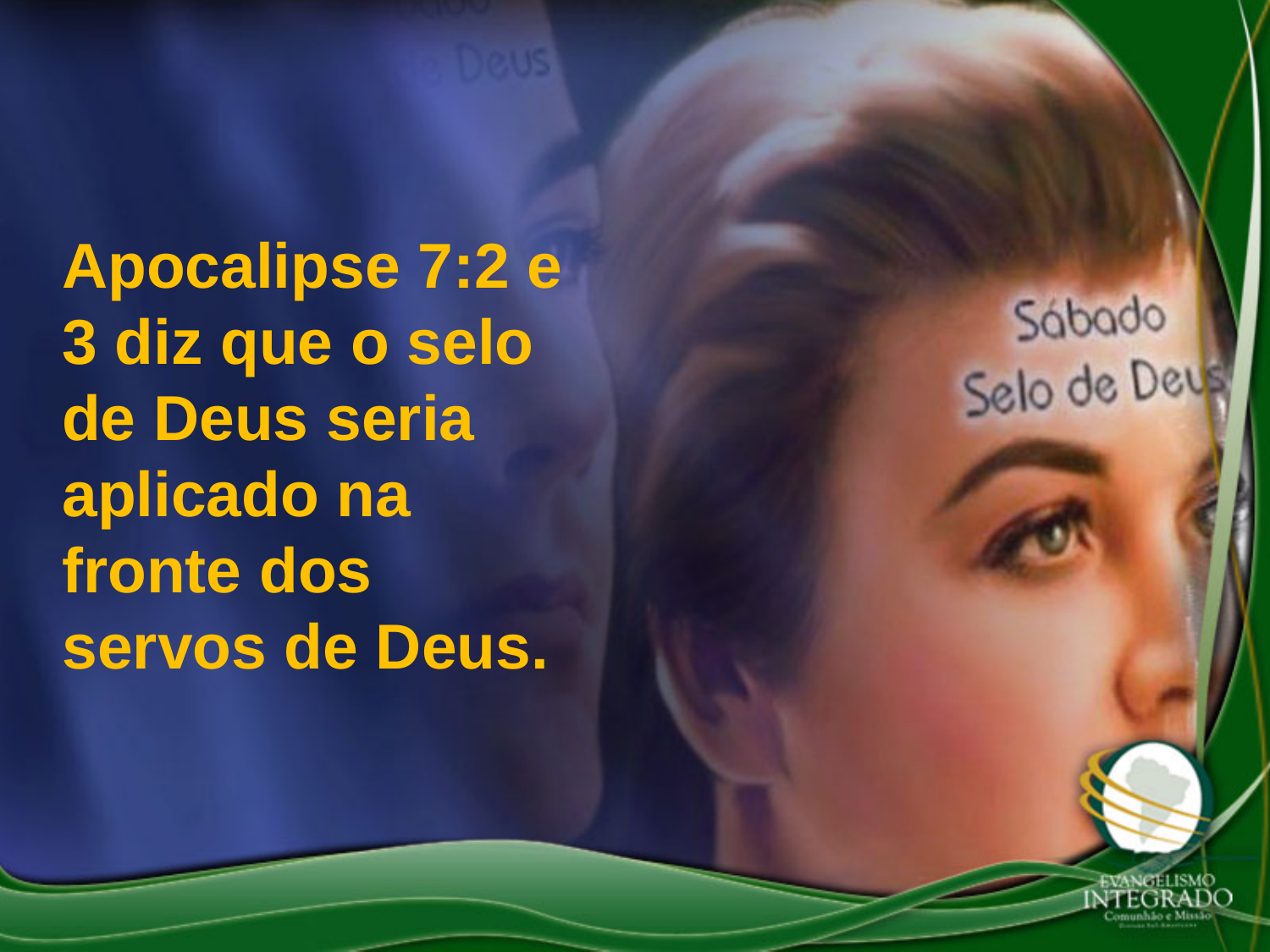

Apocalipse 7:2 e 3 diz que o selo de Deus seria aplicado na fronte dos servos de Deus.